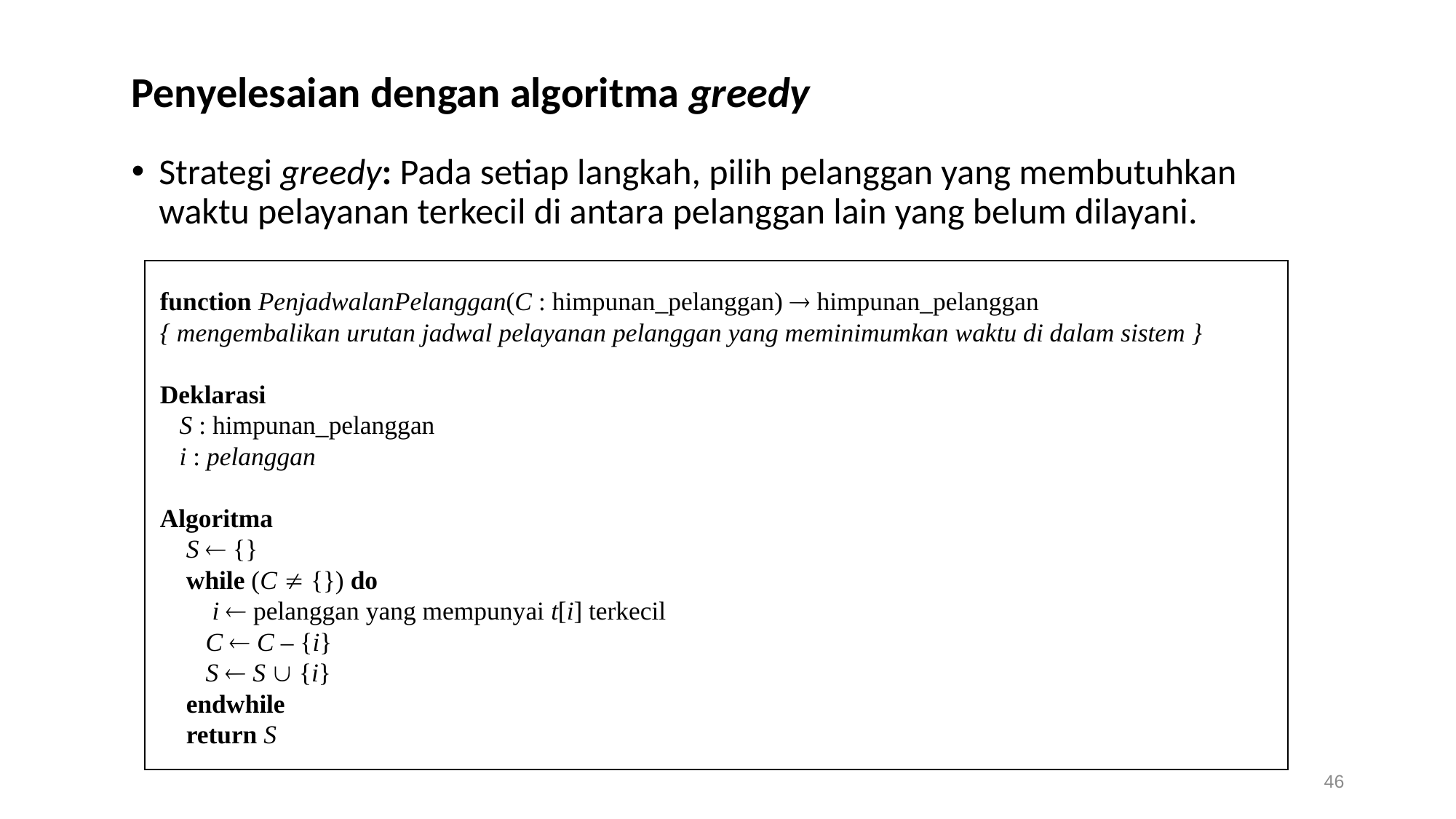

Penyelesaian dengan algoritma greedy
Strategi greedy: Pada setiap langkah, pilih pelanggan yang membutuhkan waktu pelayanan terkecil di antara pelanggan lain yang belum dilayani.

function PenjadwalanPelanggan(C : himpunan_pelanggan) → himpunan_pelanggan
{ mengembalikan urutan jadwal pelayanan pelanggan yang meminimumkan waktu di dalam sistem }

Deklarasi
   S : himpunan_pelanggan
   i : pelanggan

Algoritma
    S ← {}
    while (C ≠ {}) do
        i ← pelanggan yang mempunyai t[i] terkecil
       C ← C – {i}
       S ← S ∪ {i}
    endwhile
    return S
46